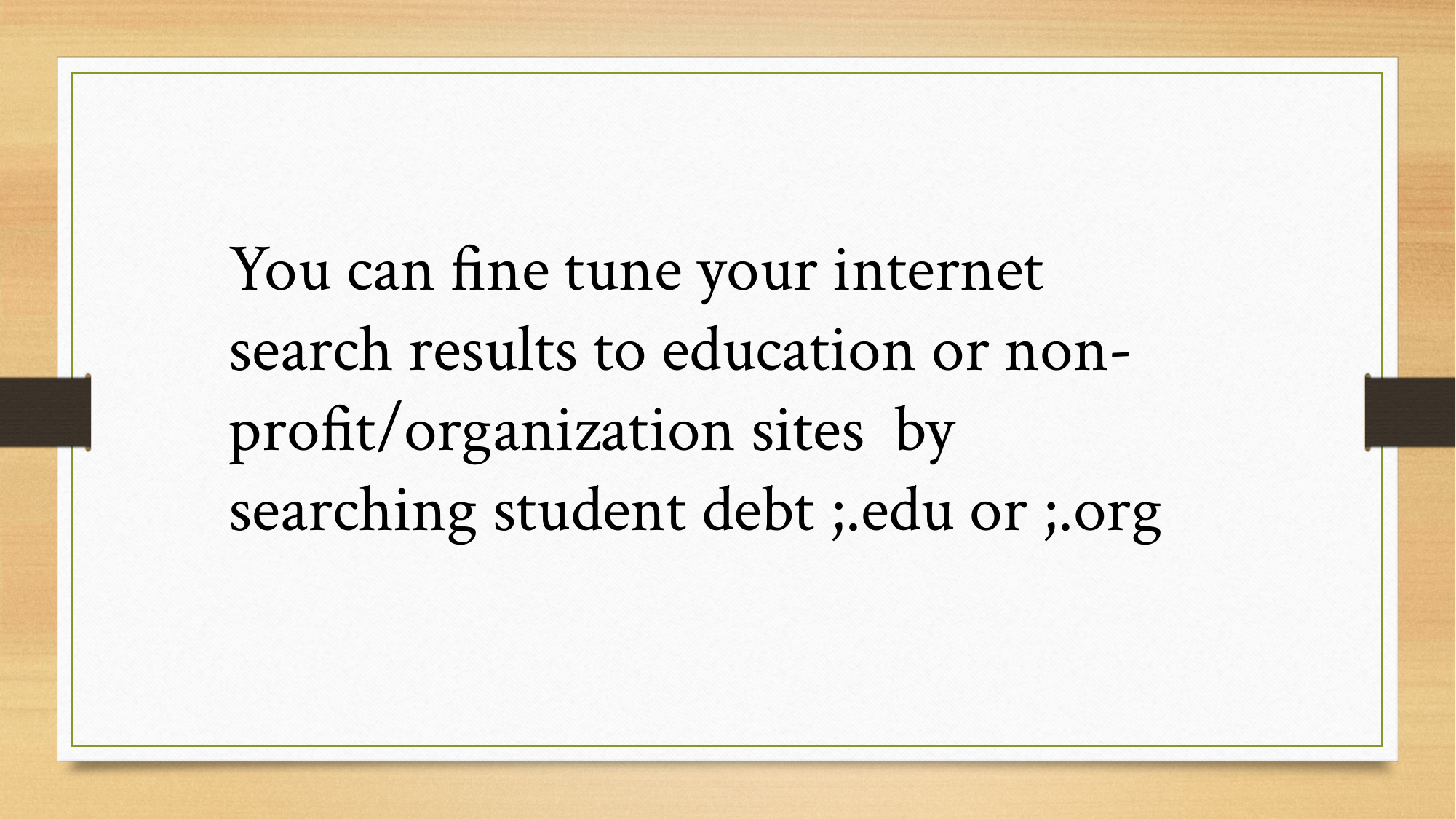

You can fine tune your internet search results to education or non-profit/organization sites  by searching student debt ;.edu or ;.org